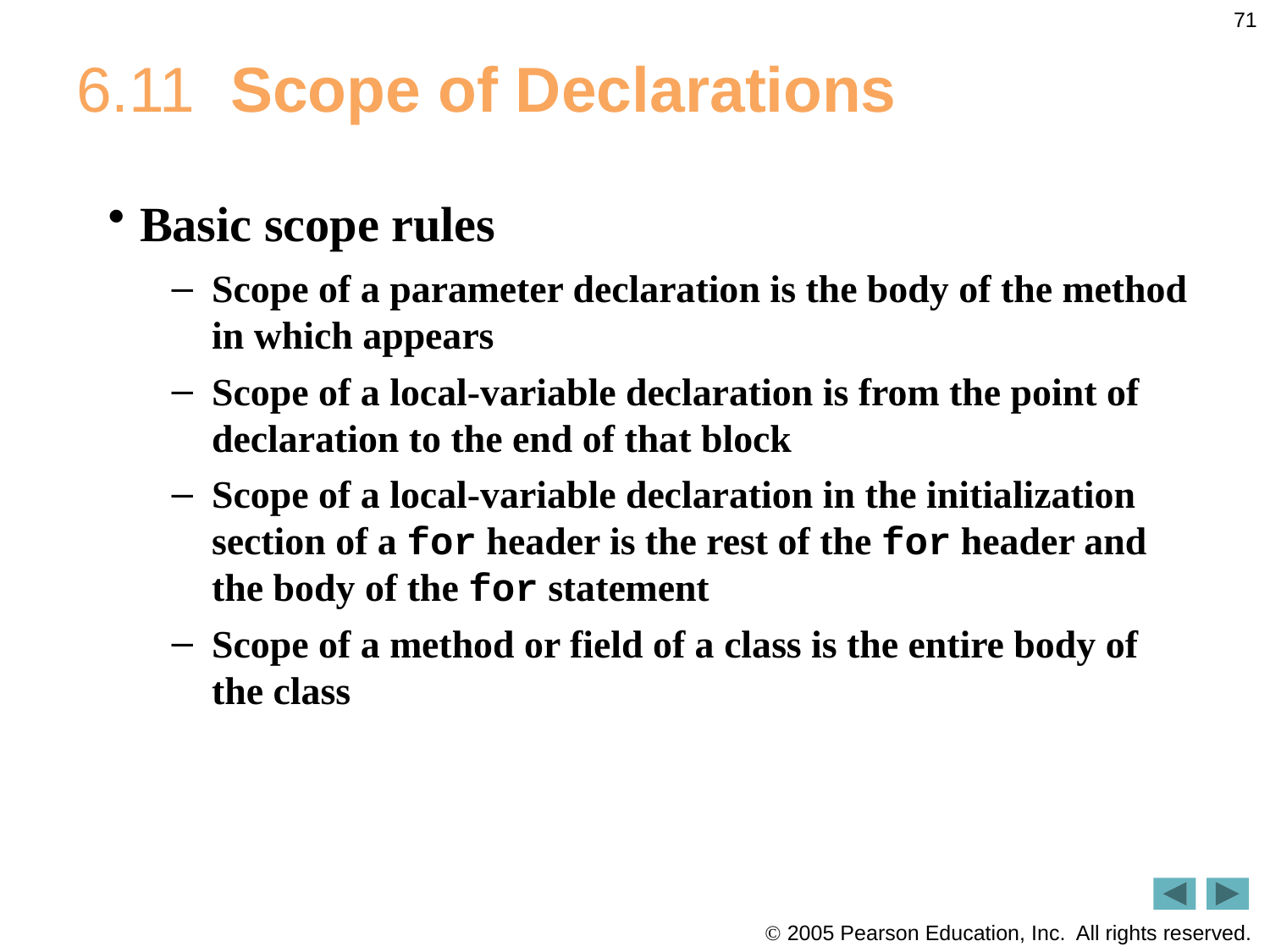

71
# 6.11  Scope of Declarations
Basic scope rules
Scope of a parameter declaration is the body of the method in which appears
Scope of a local-variable declaration is from the point of declaration to the end of that block
Scope of a local-variable declaration in the initialization section of a for header is the rest of the for header and the body of the for statement
Scope of a method or field of a class is the entire body of the class